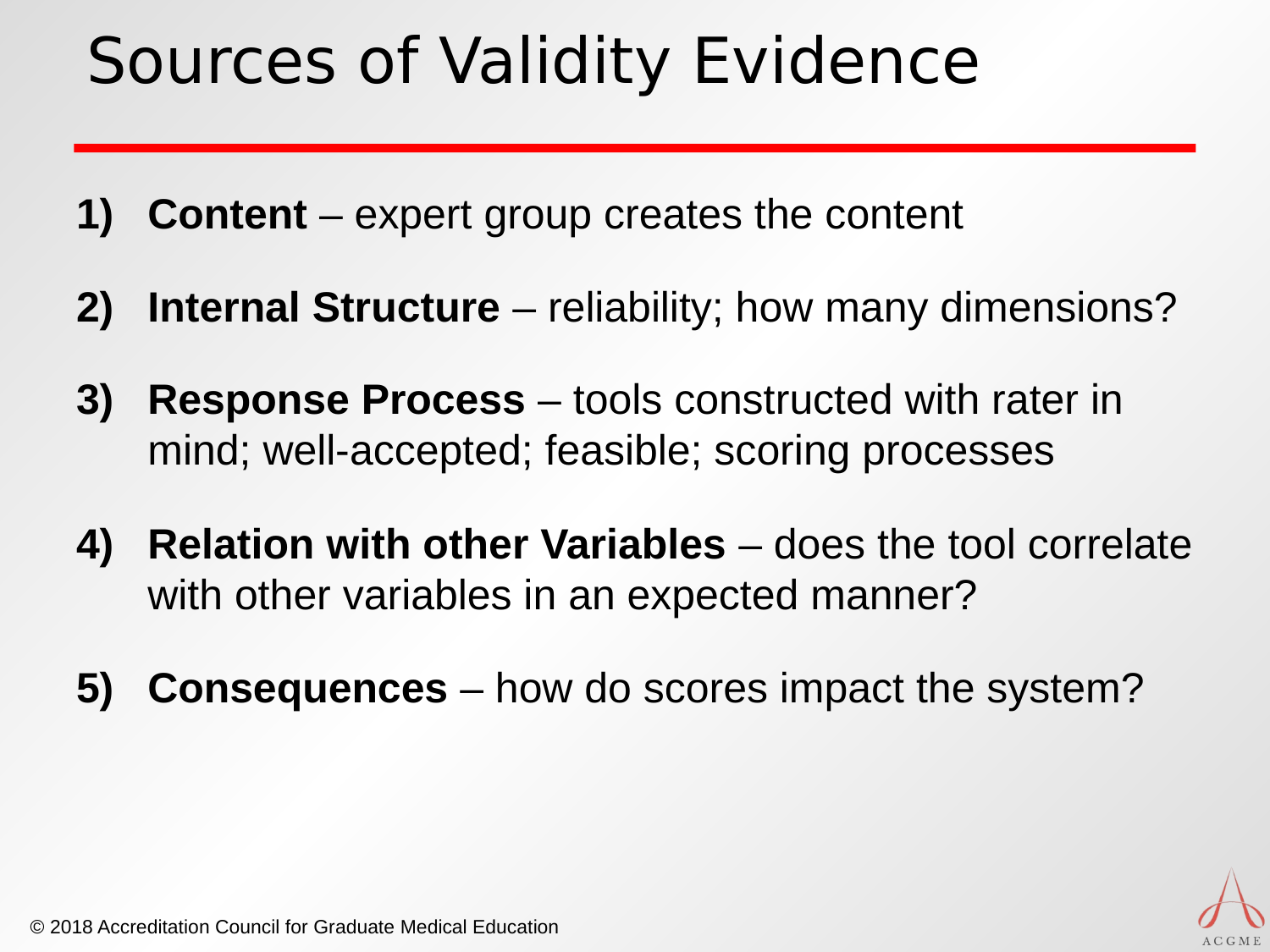

# Sources of Validity Evidence
Content – expert group creates the content
Internal Structure – reliability; how many dimensions?
Response Process – tools constructed with rater in mind; well-accepted; feasible; scoring processes
Relation with other Variables – does the tool correlate with other variables in an expected manner?
Consequences – how do scores impact the system?